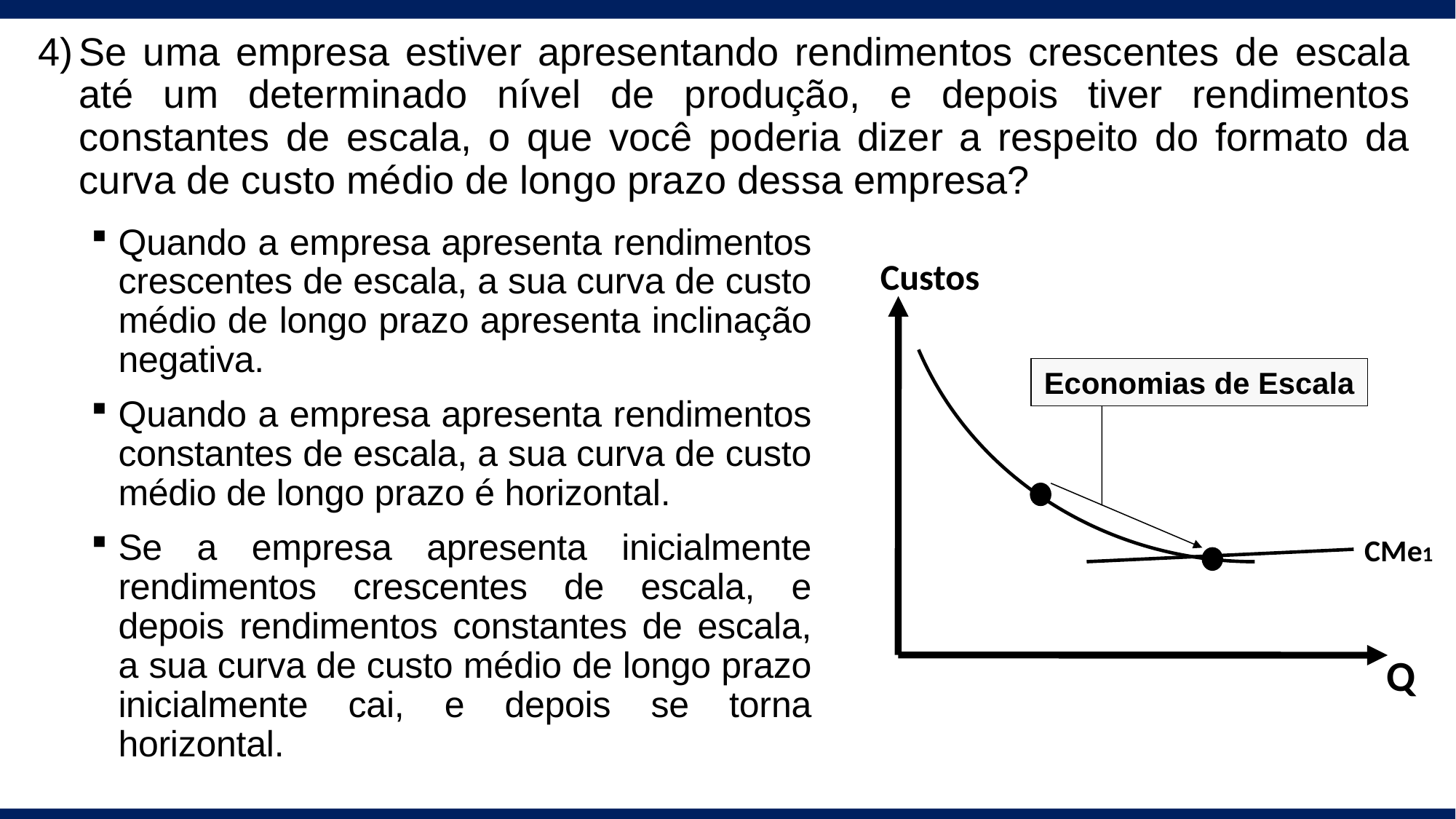

# Se uma empresa estiver apresentando rendimentos crescentes de escala até um determinado nível de produção, e depois tiver rendimentos constantes de escala, o que você poderia dizer a respeito do formato da curva de custo médio de longo prazo dessa empresa?
Quando a empresa apresenta rendimentos crescentes de escala, a sua curva de custo médio de longo prazo apresenta inclinação negativa.
Quando a empresa apresenta rendimentos constantes de escala, a sua curva de custo médio de longo prazo é horizontal.
Se a empresa apresenta inicialmente rendimentos crescentes de escala, e depois rendimentos constantes de escala, a sua curva de custo médio de longo prazo inicialmente cai, e depois se torna horizontal.

Custos

Economias de Escala

CMe1

Q